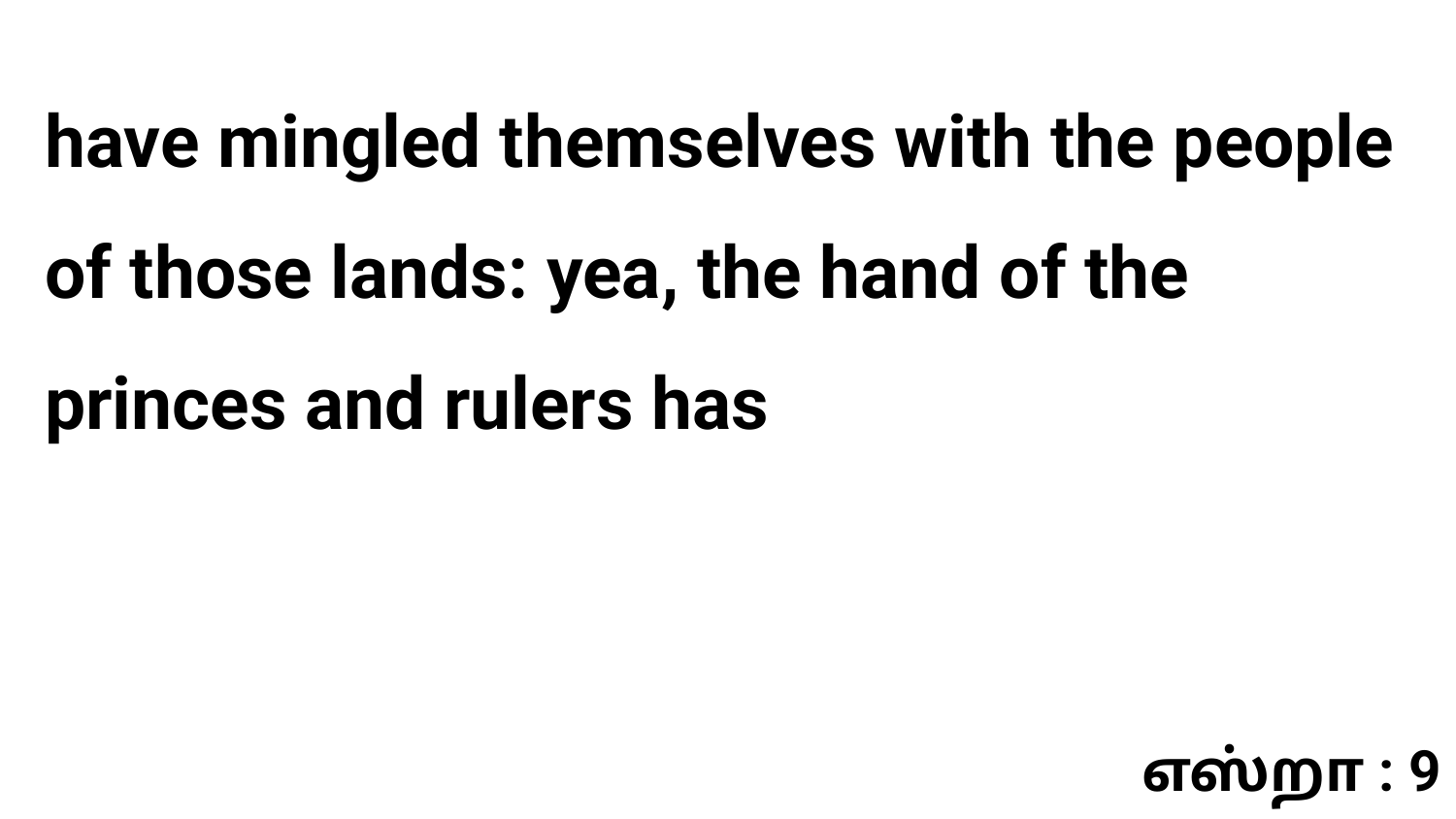

have mingled themselves with the people of those lands: yea, the hand of the princes and rulers has
எஸ்றா : 9